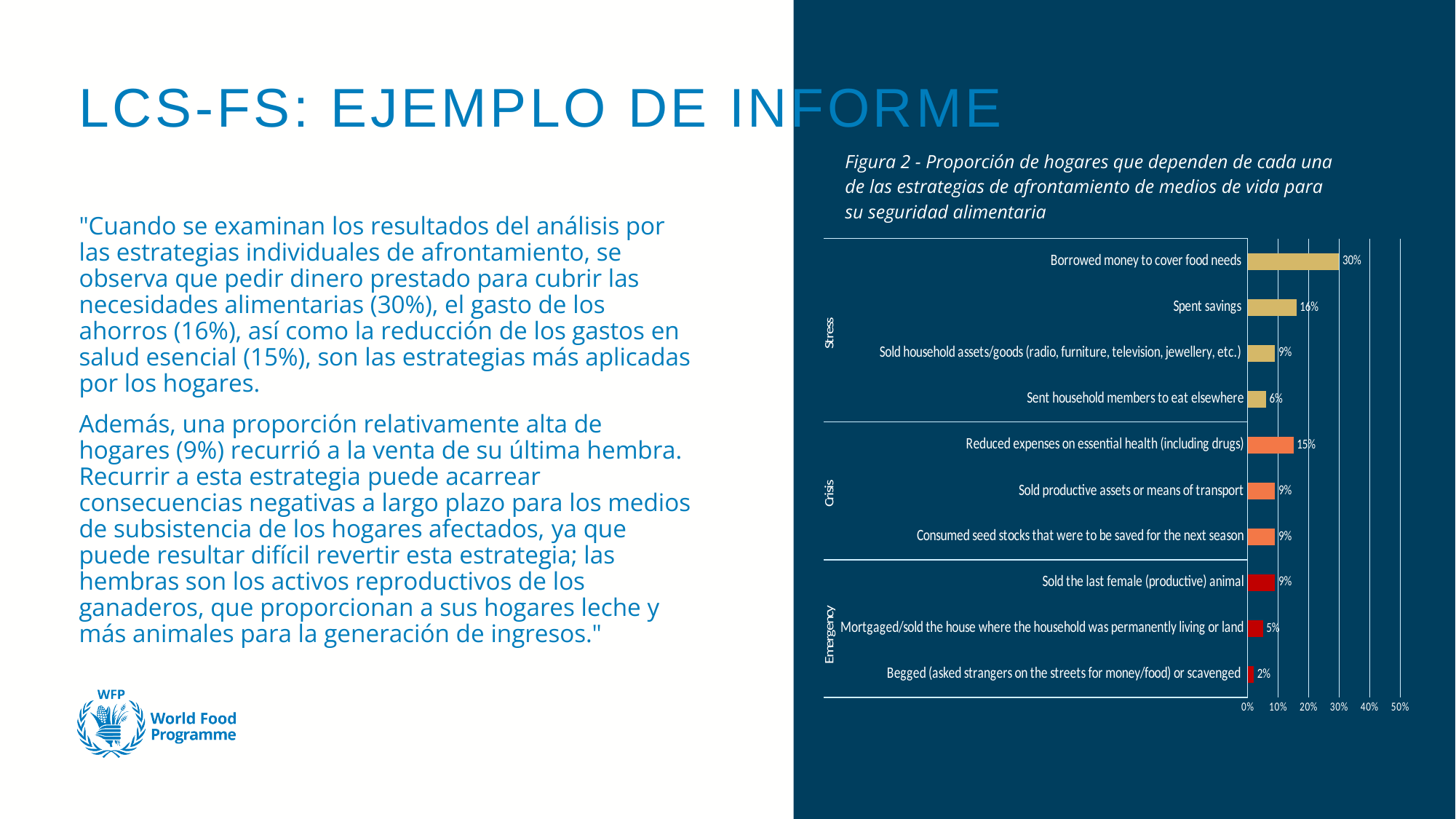

# LCS-FS: EJEMPLO DE INFORME
Figura 2 - Proporción de hogares que dependen de cada una de las estrategias de afrontamiento de medios de vida para su seguridad alimentaria

"Cuando se examinan los resultados del análisis por las estrategias individuales de afrontamiento, se observa que pedir dinero prestado para cubrir las necesidades alimentarias (30%), el gasto de los ahorros (16%), así como la reducción de los gastos en salud esencial (15%), son las estrategias más aplicadas por los hogares.
Además, una proporción relativamente alta de hogares (9%) recurrió a la venta de su última hembra. Recurrir a esta estrategia puede acarrear consecuencias negativas a largo plazo para los medios de subsistencia de los hogares afectados, ya que puede resultar difícil revertir esta estrategia; las hembras son los activos reproductivos de los ganaderos, que proporcionan a sus hogares leche y más animales para la generación de ingresos."

### Chart

| Category |  |
|---|---|
| Begged (asked strangers on the streets for money/food) or scavenged  | 0.02 |
| Mortgaged/sold the house where the household was permanently living or land | 0.05 |
| Sold the last female (productive) animal | 0.09 |
| Consumed seed stocks that were to be saved for the next season | 0.09 |
| Sold productive assets or means of transport | 0.09 |
| Reduced expenses on essential health (including drugs) | 0.15 |
| Sent household members to eat elsewhere | 0.06 |
| Sold household assets/goods (radio, furniture, television, jewellery, etc.)  | 0.09 |
| Spent savings  | 0.16 |
| Borrowed money to cover food needs  | 0.3 |